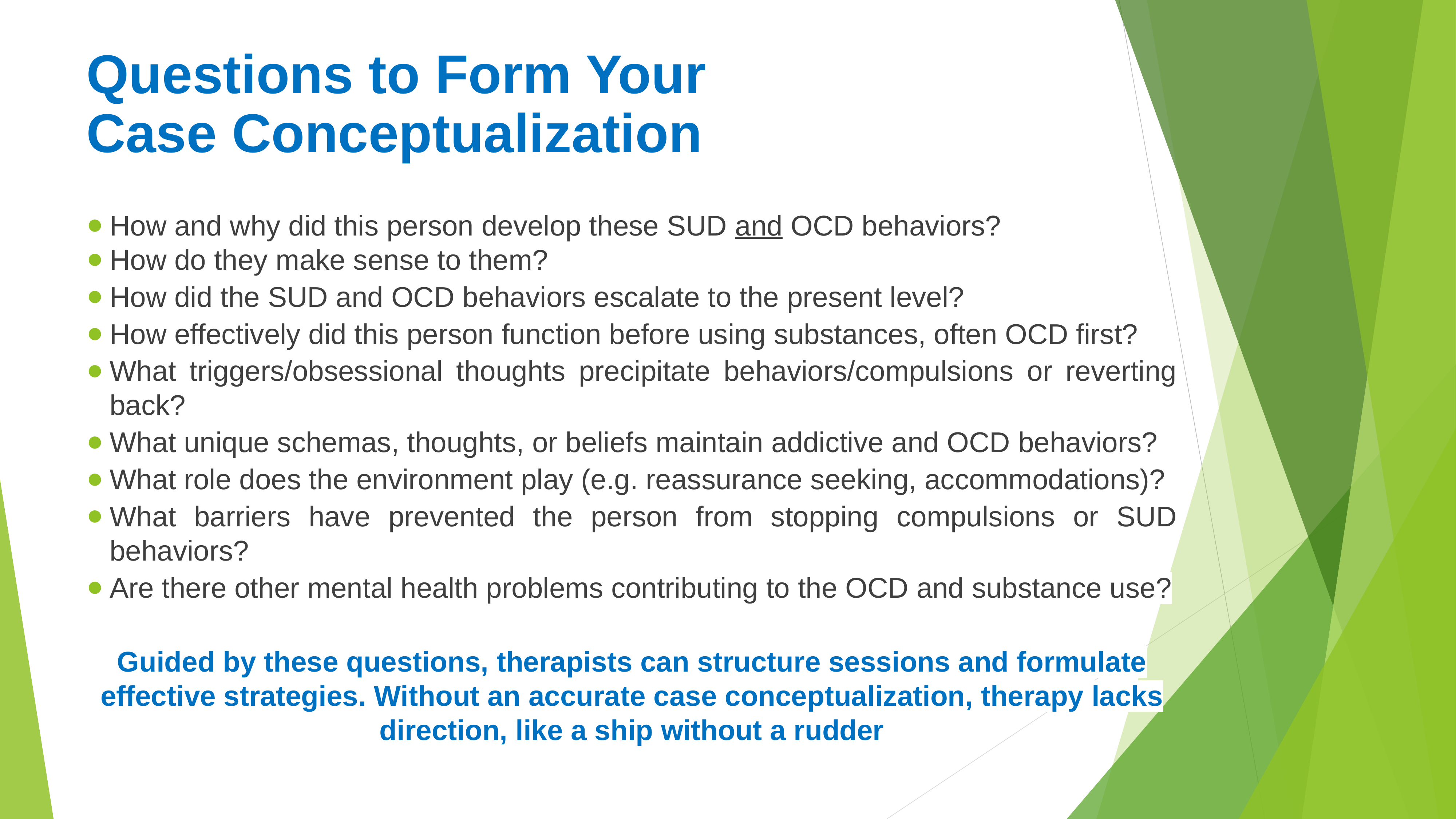

# Questions to Form Your
Case Conceptualization
How and why did this person develop these SUD and OCD behaviors?
How do they make sense to them?
How did the SUD and OCD behaviors escalate to the present level?
How effectively did this person function before using substances, often OCD first?
What triggers/obsessional thoughts precipitate behaviors/compulsions or reverting back?
What unique schemas, thoughts, or beliefs maintain addictive and OCD behaviors?
What role does the environment play (e.g. reassurance seeking, accommodations)?
What barriers have prevented the person from stopping compulsions or SUD behaviors?
Are there other mental health problems contributing to the OCD and substance use?

Guided by these questions, therapists can structure sessions and formulate effective strategies. Without an accurate case conceptualization, therapy lacks direction, like a ship without a rudder